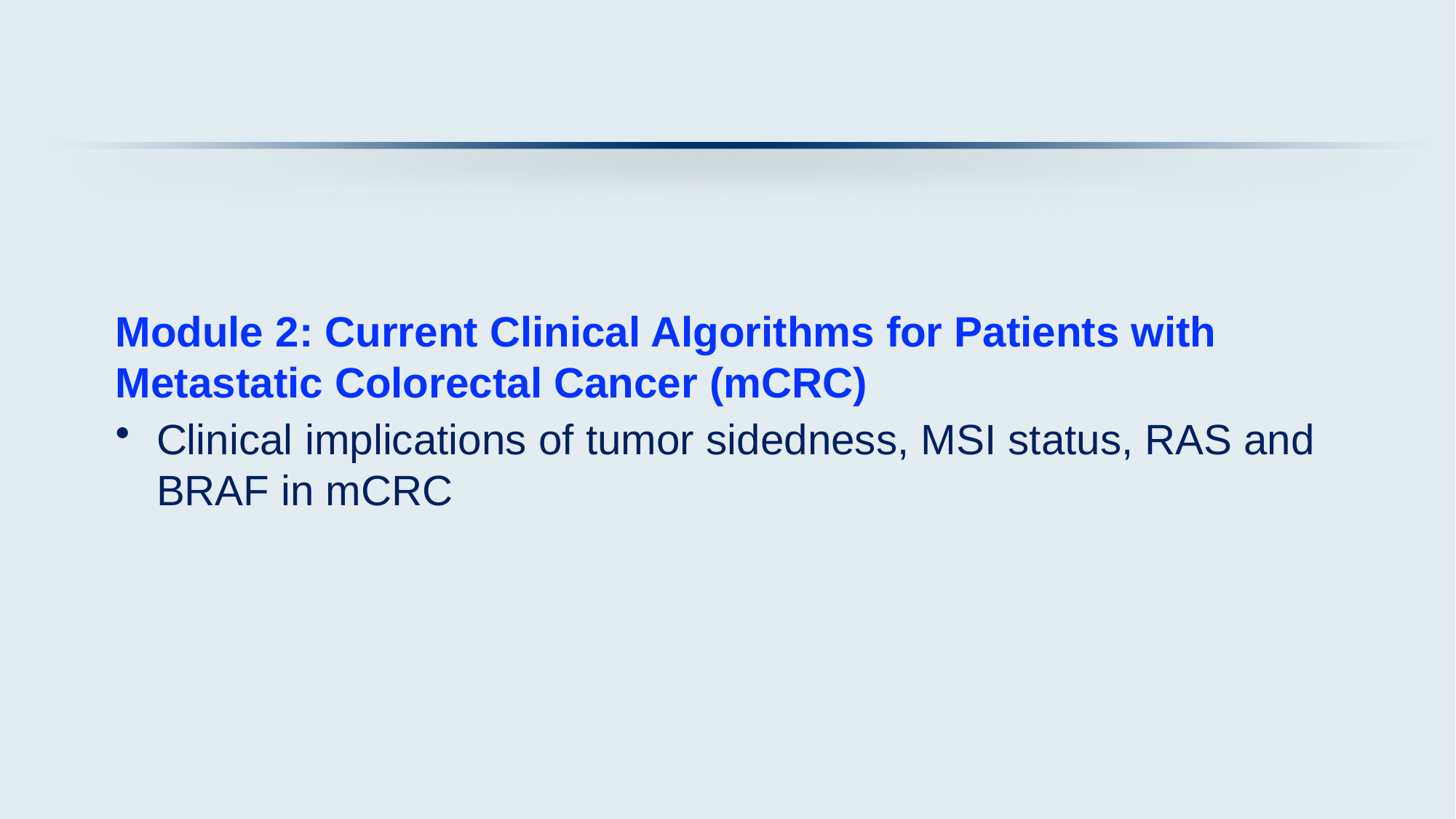

Module 2: Current Clinical Algorithms for Patients with Metastatic Colorectal Cancer (mCRC)
Clinical implications of tumor sidedness, MSI status, RAS and BRAF in mCRC